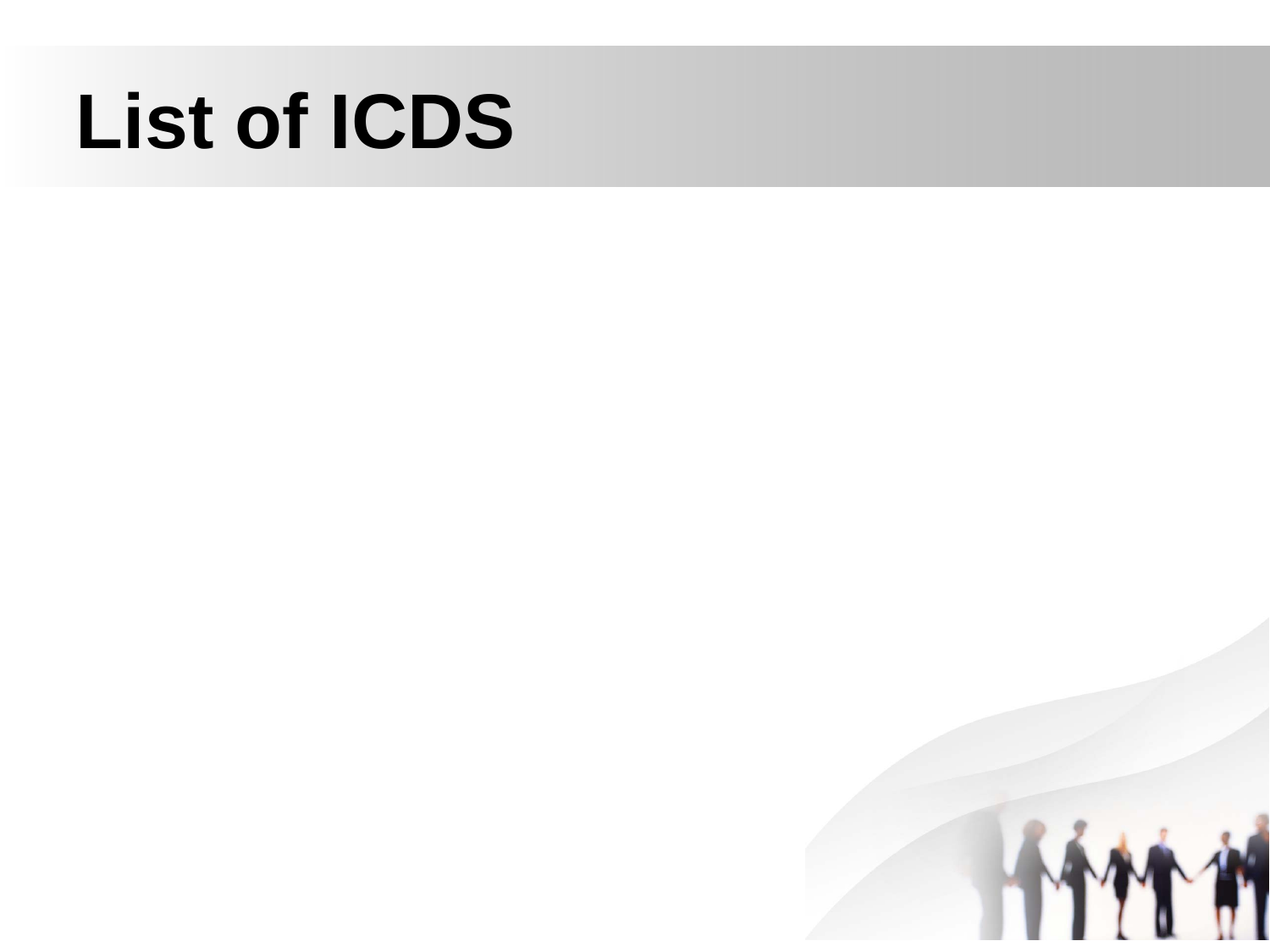

# List of ICDS
I – Accounting Policies
II – Valuation of Inventories
III – Construction Contracts
IV – Revenue Recognition
V – Tangible Fixed Assets
VI – The Effects of changes in Foreign Exchange Rates
VII – Government Grants
VIII – Securities
IX – Borrowing Costs
X – Provisions, Contingent Liabilities and Contingent Assets